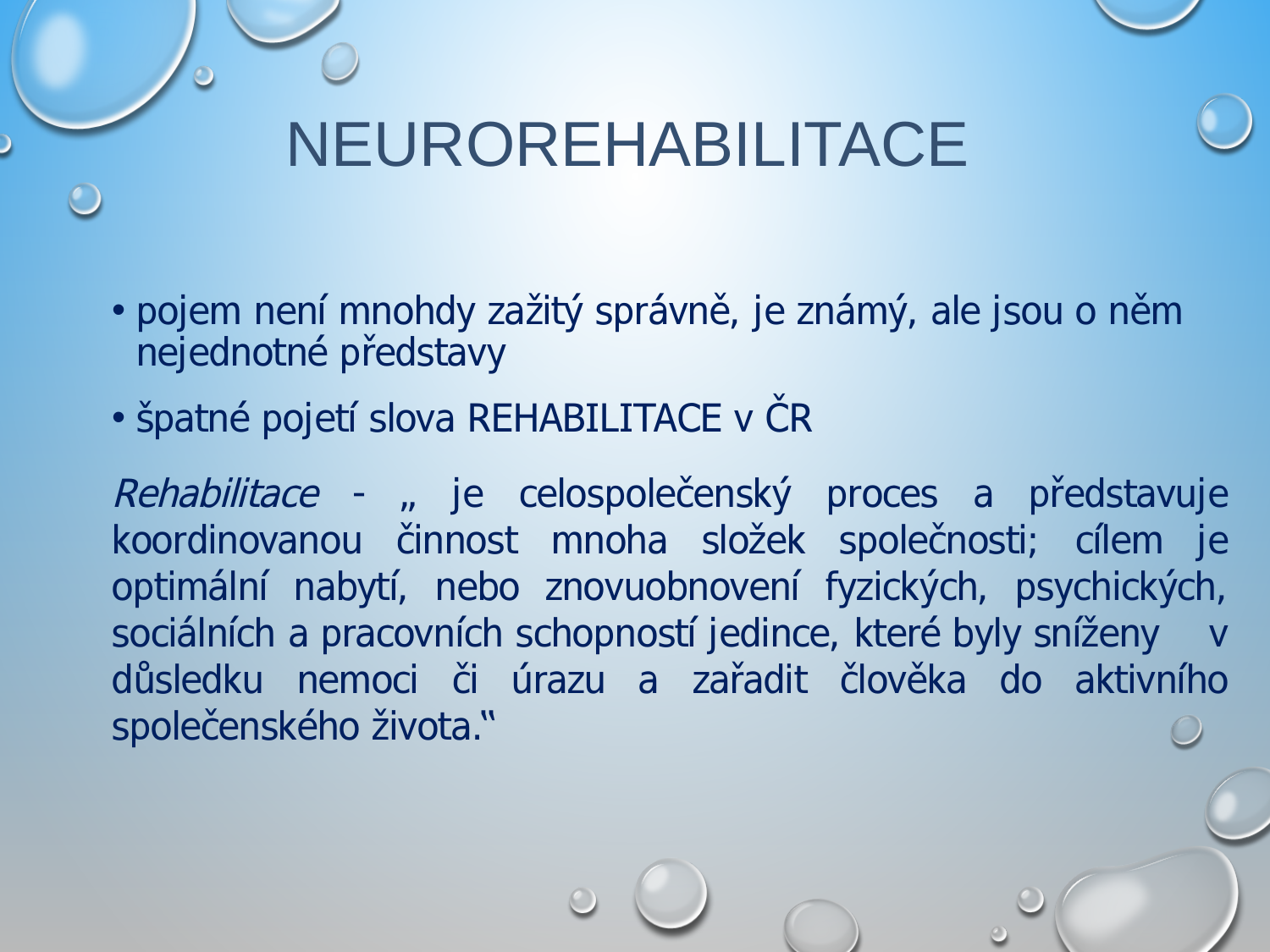

# NEUROREHABILITACE

pojem není mnohdy zažitý správně, je známý, ale jsou o něm nejednotné představy
špatné pojetí slova REHABILITACE v ČR
Rehabilitace - „ je celospolečenský proces a představuje koordinovanou činnost mnoha složek společnosti; cílem je optimální nabytí, nebo znovuobnovení fyzických, psychických, sociálních a pracovních schopností jedince, které byly sníženy    v důsledku nemoci či úrazu a zařadit člověka do aktivního společenského života.“